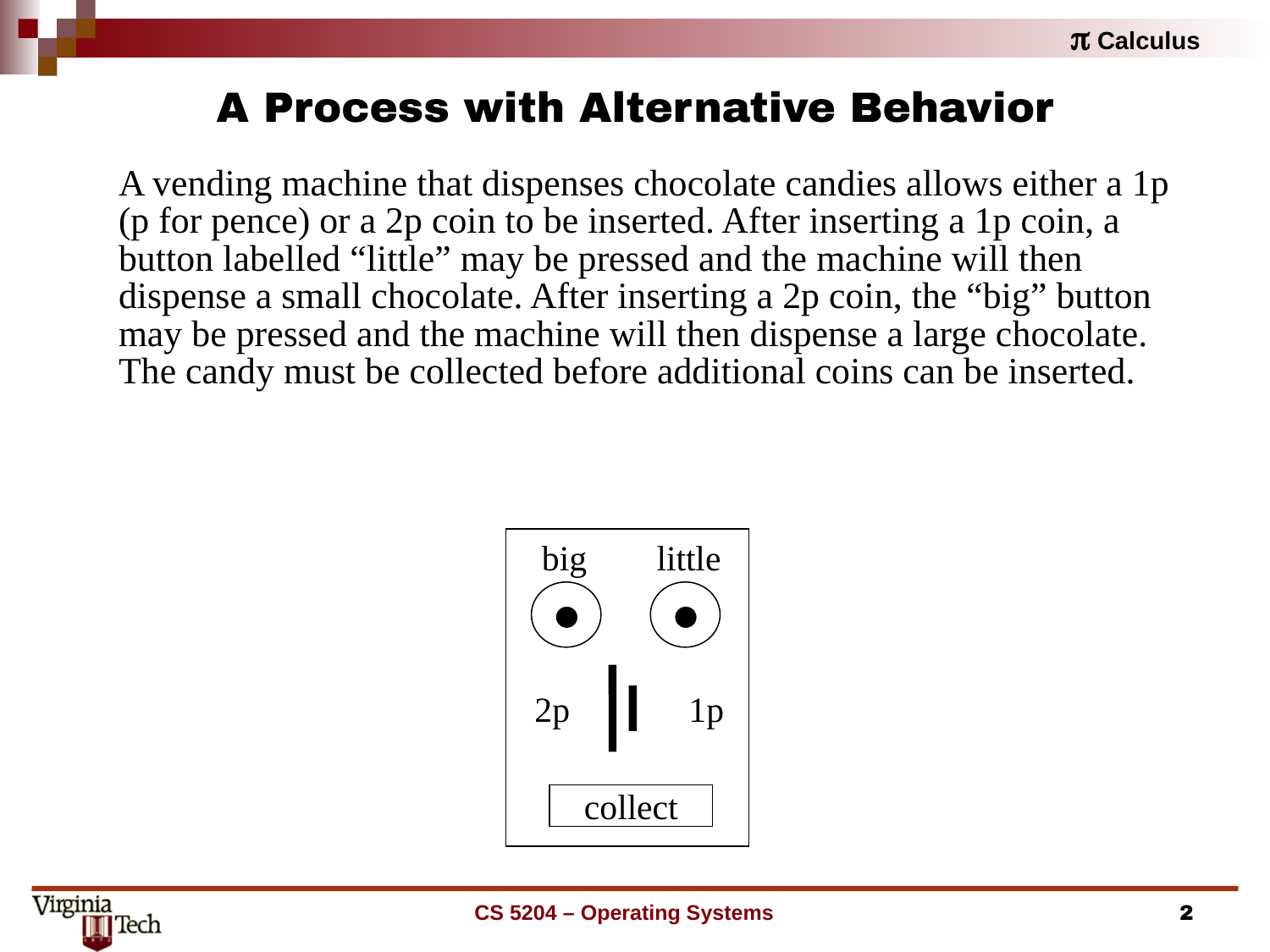

# A Process with Alternative Behavior
A vending machine that dispenses chocolate candies allows either a 1p (p for pence) or a 2p coin to be inserted. After inserting a 1p coin, a button labelled “little” may be pressed and the machine will then dispense a small chocolate. After inserting a 2p coin, the “big” button may be pressed and the machine will then dispense a large chocolate. The candy must be collected before additional coins can be inserted.

big
little

1p
2p

collect
CS 5204 – Operating Systems
2